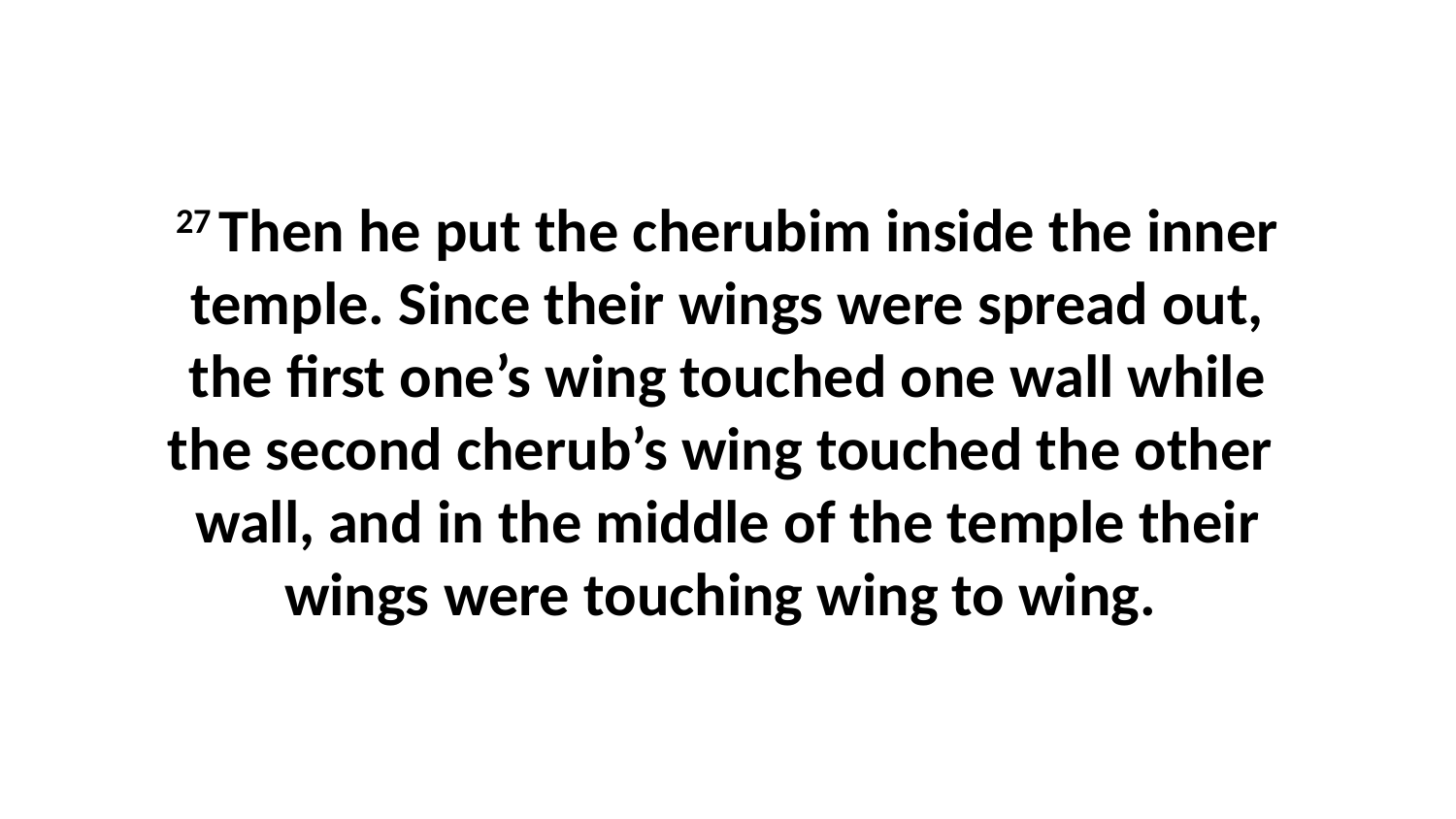

27 Then he put the cherubim inside the inner temple. Since their wings were spread out, the first one’s wing touched one wall while the second cherub’s wing touched the other  wall, and in the middle of the temple their wings were touching wing to wing.